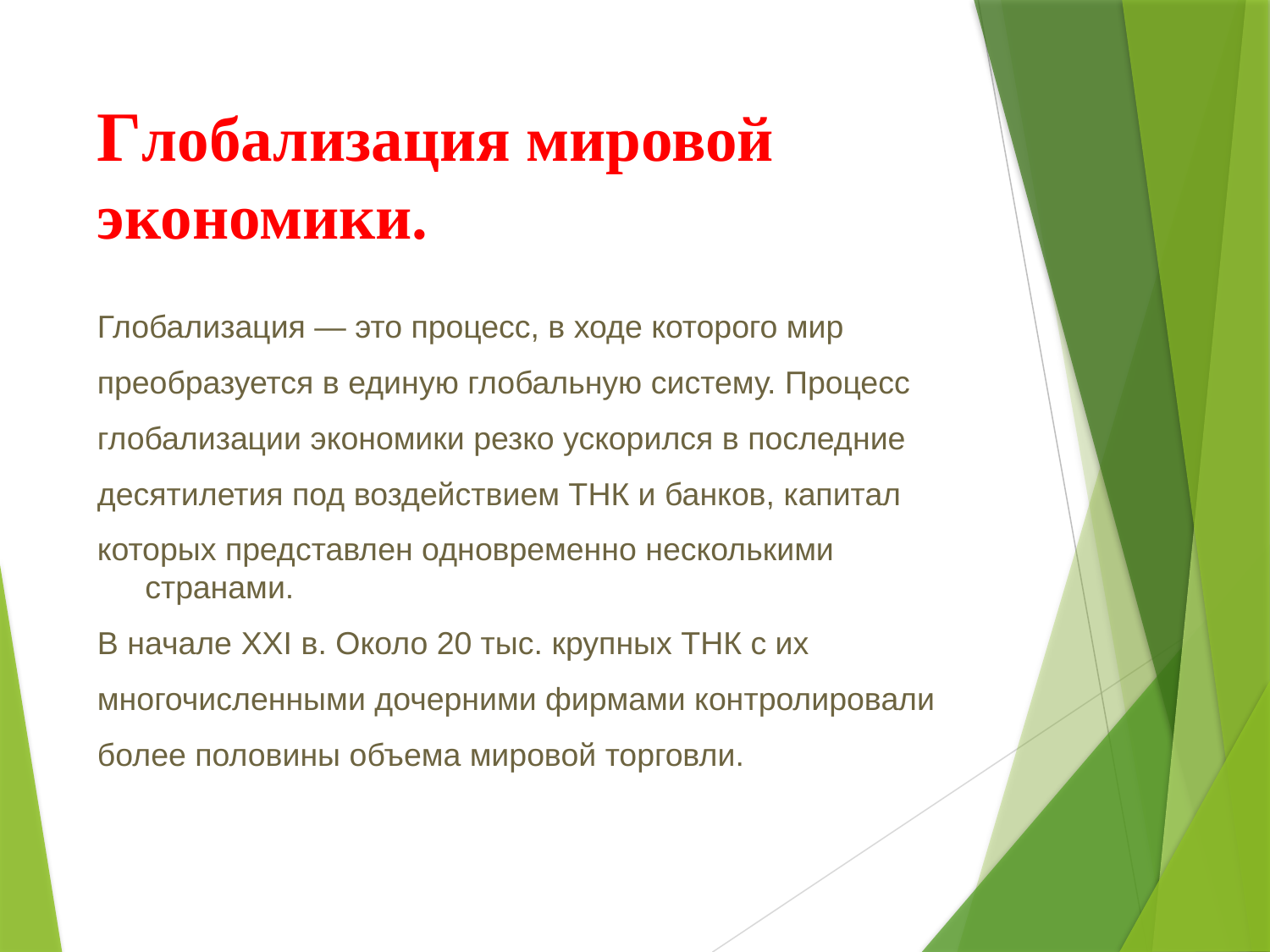

# Глобализация мировой экономики.
Глобализация — это процесс, в ходе которого мир
преобразуется в единую глобальную систему. Процесс
глобализации экономики резко ускорился в последние
десятилетия под воздействием ТНК и банков, капитал
которых представлен одновременно несколькими странами.
В начале XXI в. Около 20 тыс. крупных ТНК с их
многочисленными дочерними фирмами контролировали
более половины объема мировой торговли.